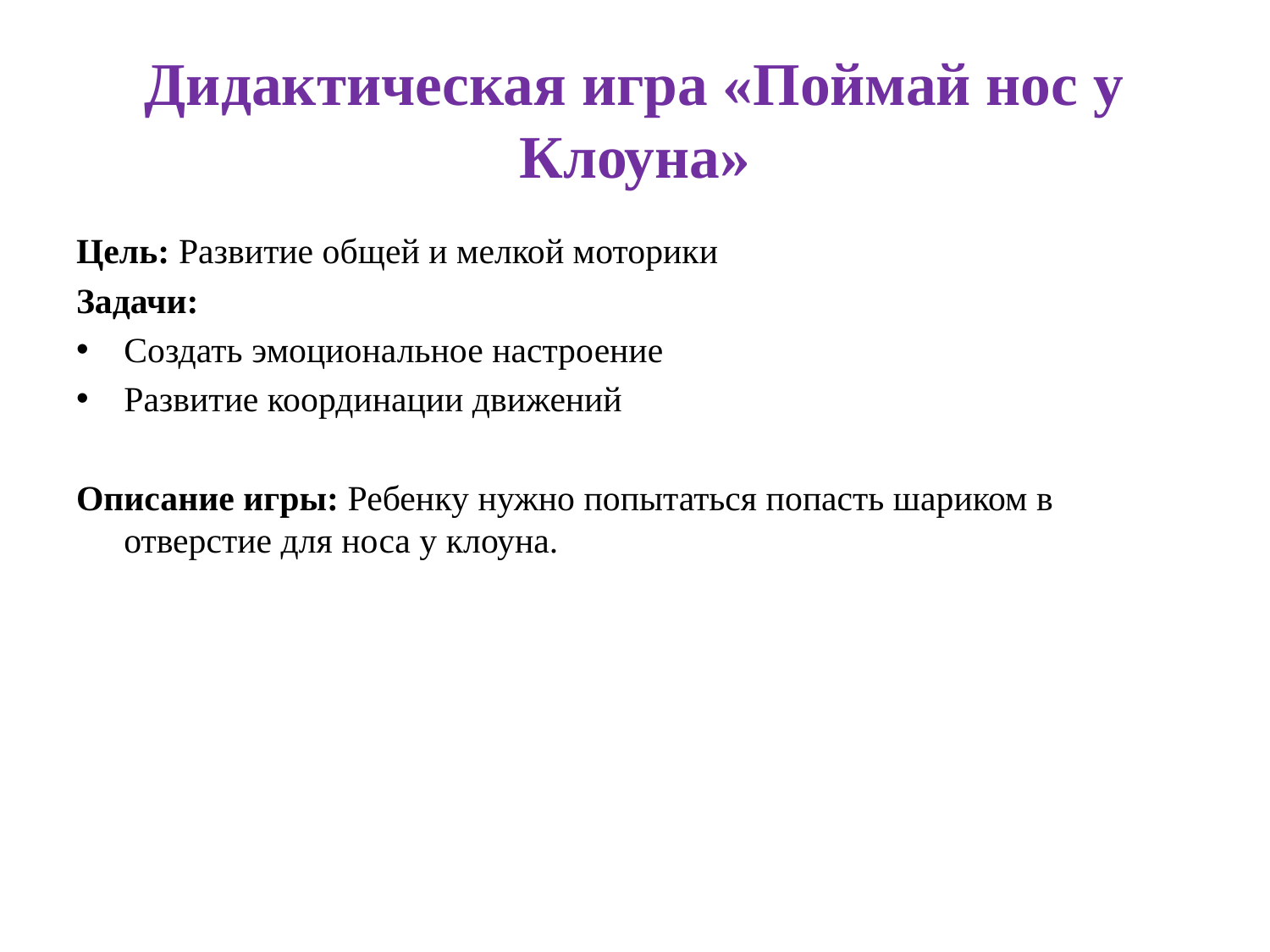

# Дидактическая игра «Поймай нос у Клоуна»
Цель: Развитие общей и мелкой моторики
Задачи:
Создать эмоциональное настроение
Развитие координации движений

Описание игры: Ребенку нужно попытаться попасть шариком в отверстие для носа у клоуна.